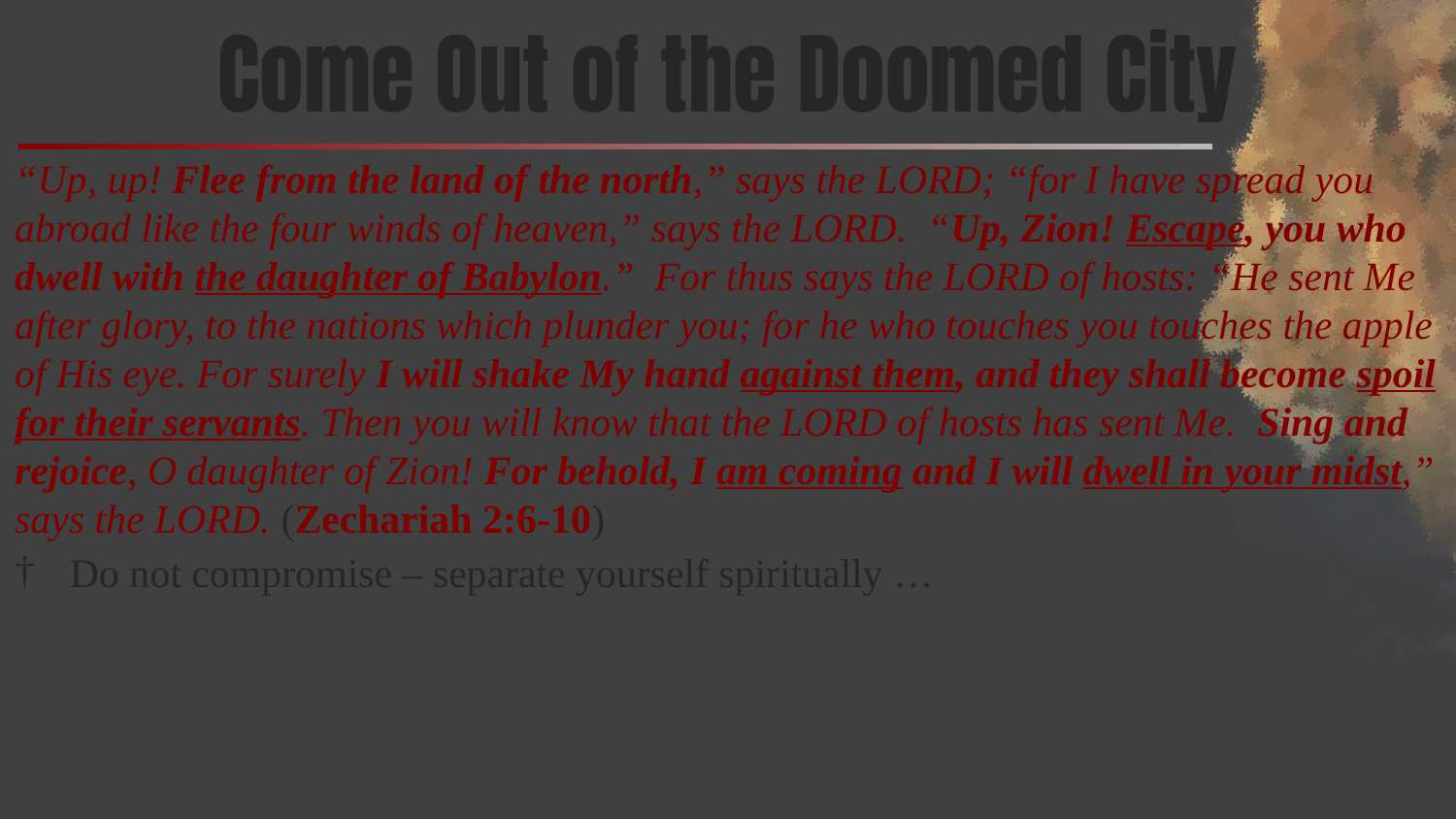

# Come Out of the Doomed City
“Up, up! Flee from the land of the north,” says the LORD; “for I have spread you abroad like the four winds of heaven,” says the LORD.  “Up, Zion! Escape, you who dwell with the daughter of Babylon.”  For thus says the LORD of hosts: “He sent Me after glory, to the nations which plunder you; for he who touches you touches the apple of His eye. For surely I will shake My hand against them, and they shall become spoil for their servants. Then you will know that the LORD of hosts has sent Me.  Sing and rejoice, O daughter of Zion! For behold, I am coming and I will dwell in your midst,” says the LORD. (Zechariah 2:6-10)
Do not compromise – separate yourself spiritually …